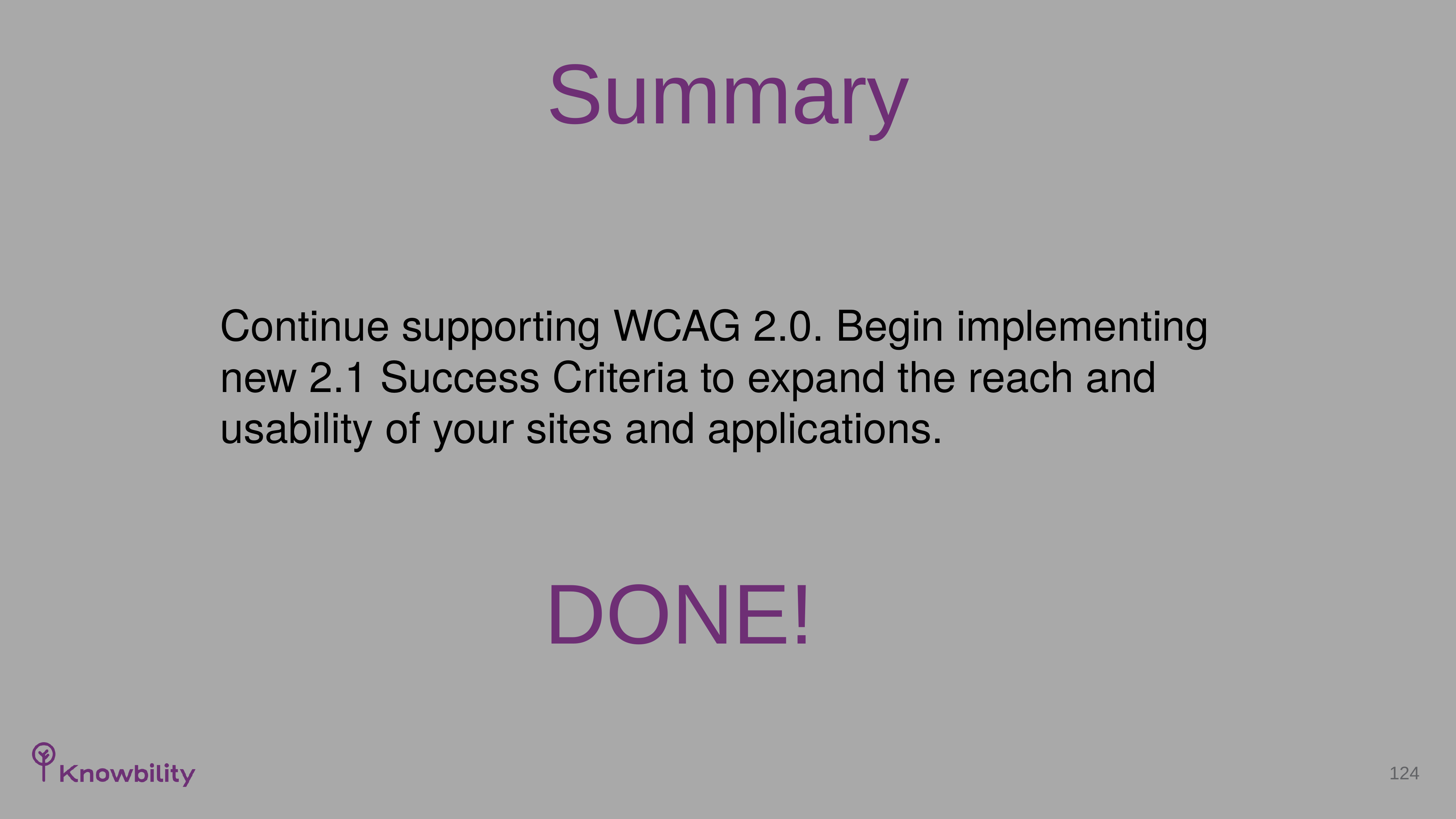

# Summary
Continue supporting WCAG 2.0. Begin implementing new 2.1 Success Criteria to expand the reach and usability of your sites and applications.
DONE!
124